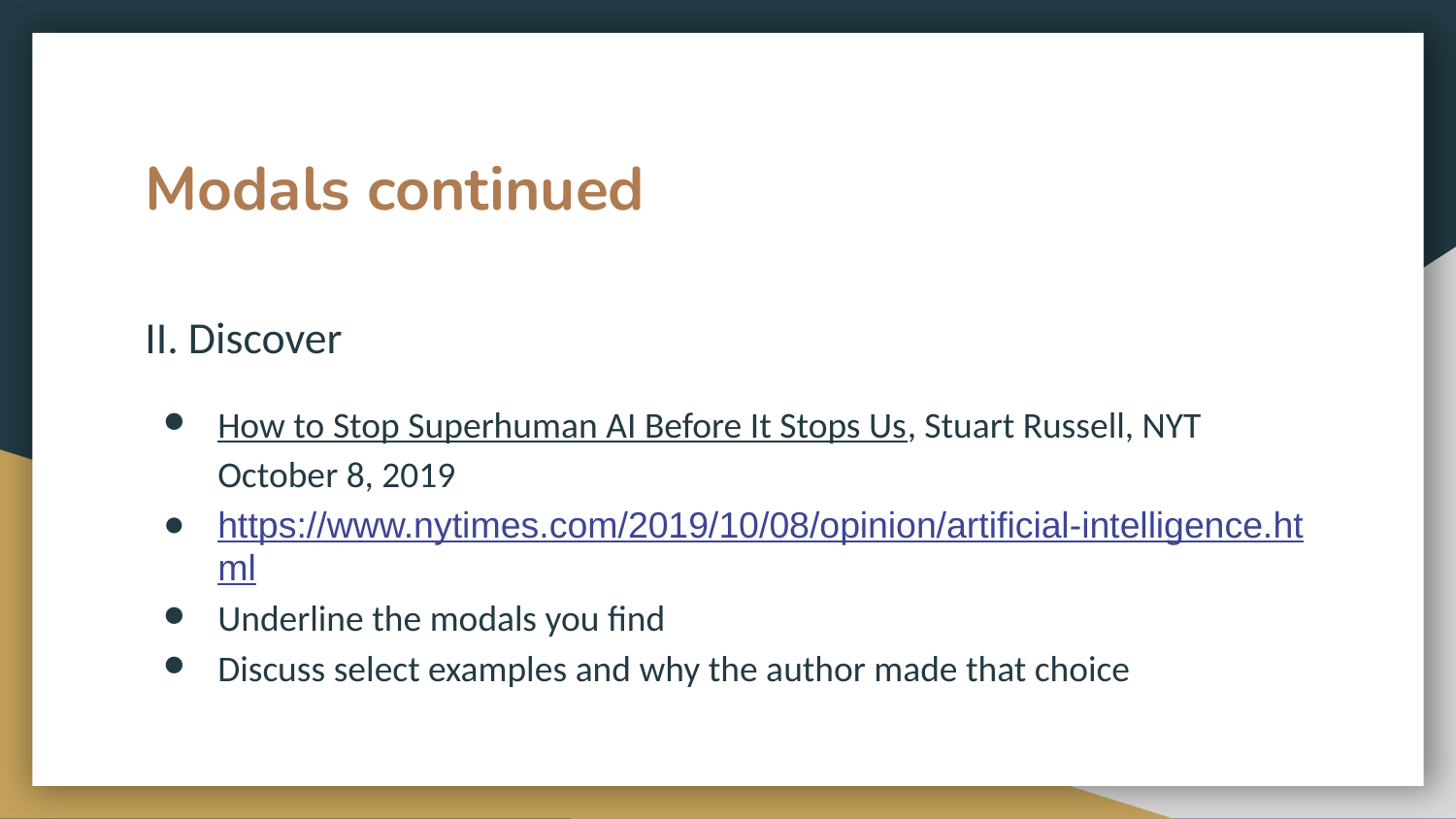

# Modals continued
II. Discover
How to Stop Superhuman AI Before It Stops Us, Stuart Russell, NYT October 8, 2019
https://www.nytimes.com/2019/10/08/opinion/artificial-intelligence.html
Underline the modals you find
Discuss select examples and why the author made that choice